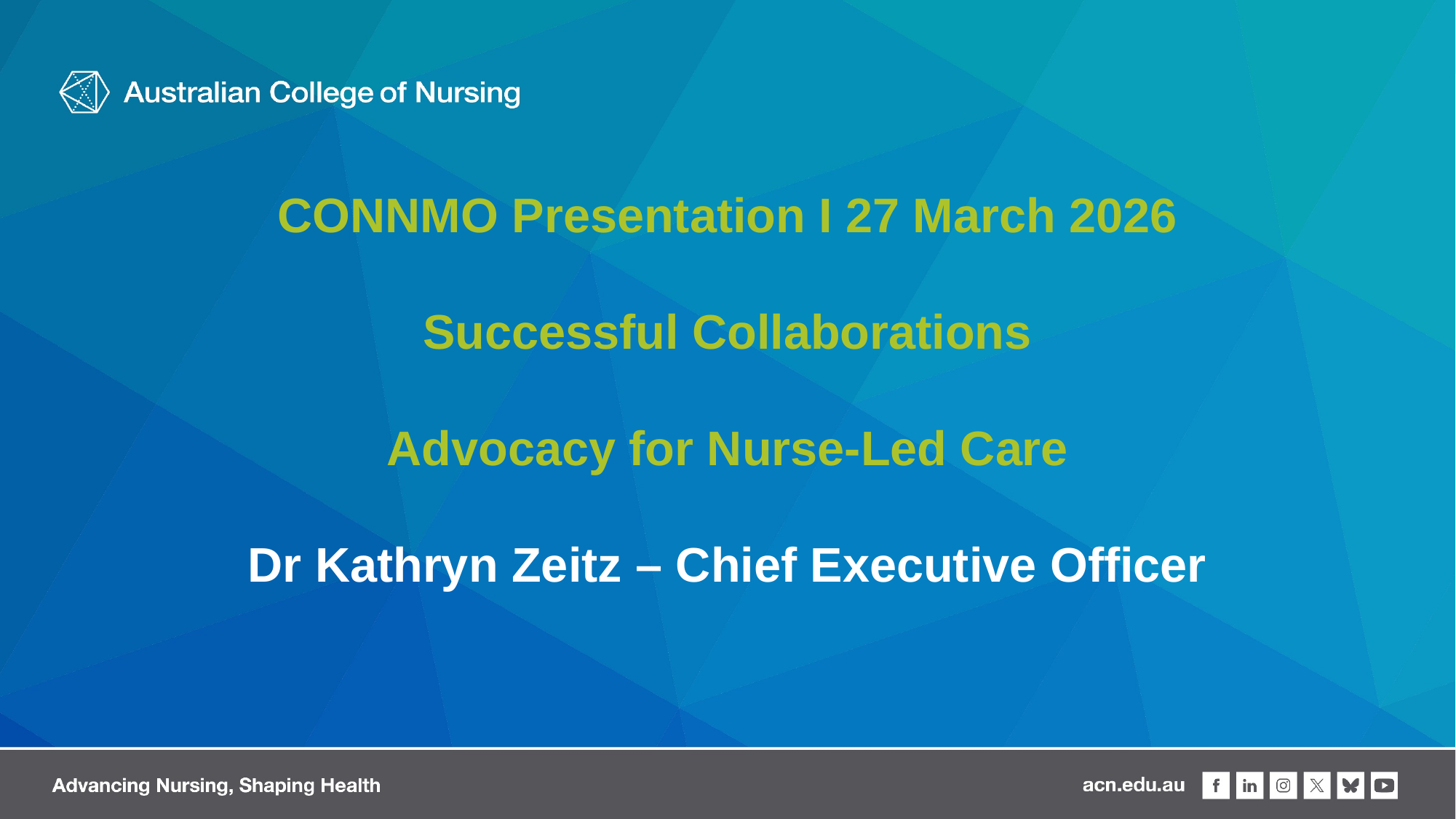

# CONNMO Presentation I 27 March 2026 Successful Collaborations Advocacy for Nurse-Led Care Dr Kathryn Zeitz – Chief Executive Officer